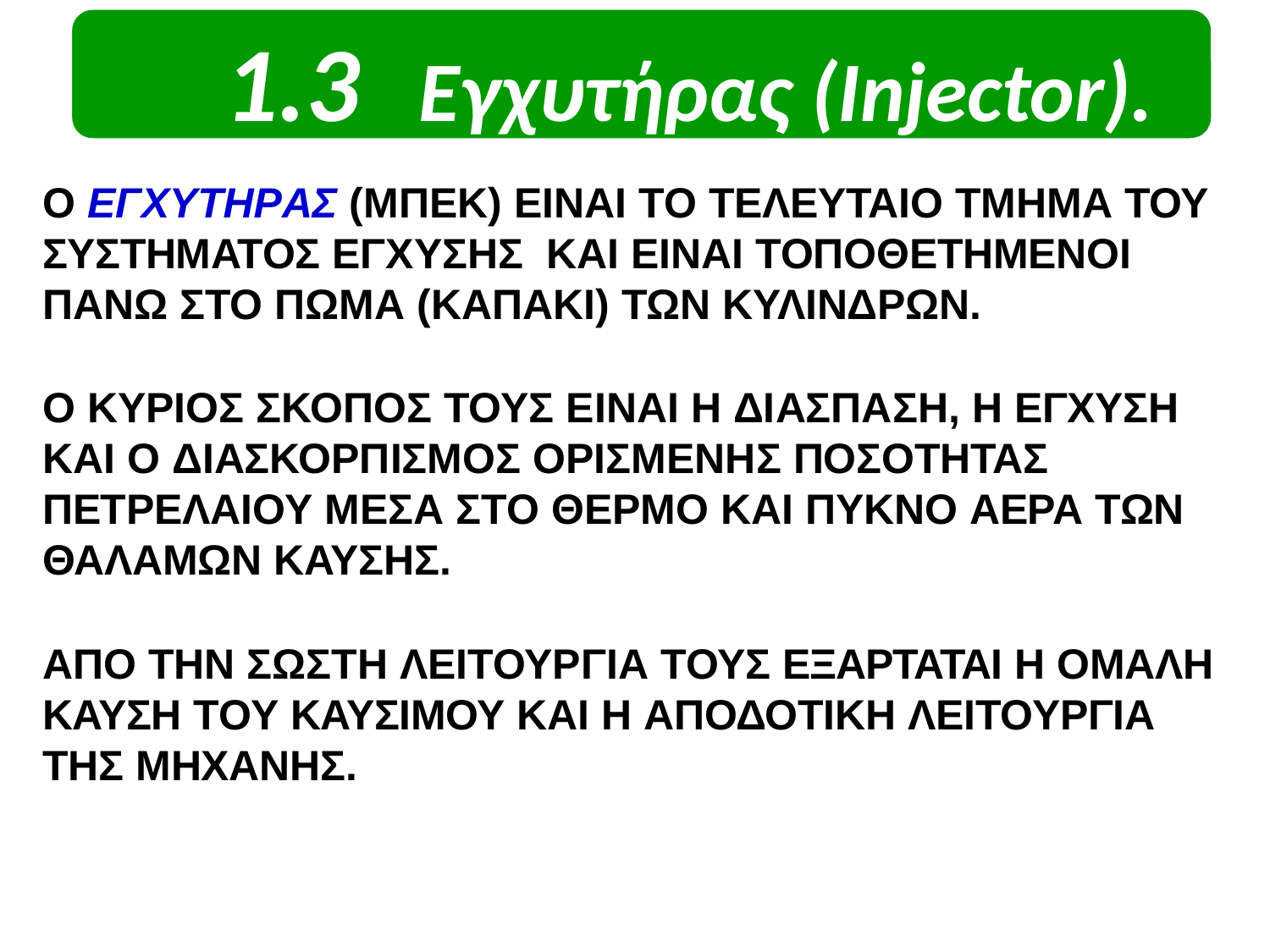

# 1.3	Εγχυτήρας (Ιnjector).
Ο ΕΓΧΥΤΗΡAΣ (ΜΠΕΚ) ΕΙΝΑΙ ΤΟ ΤΕΛΕΥΤΑΙΟ ΤΜΗΜΑ ΤΟΥ ΣΥΣΤΗΜΑΤΟΣ ΕΓΧΥΣΗΣ  ΚΑΙ ΕΙΝΑΙ ΤΟΠΟΘΕΤΗΜΕΝΟΙ ΠΑΝΩ ΣΤΟ ΠΩΜΑ (ΚΑΠΑΚΙ) ΤΩΝ ΚΥΛΙΝΔΡΩΝ.

Ο ΚΥΡΙΟΣ ΣΚΟΠΟΣ ΤΟΥΣ ΕΙΝΑΙ Η ΔΙΑΣΠΑΣΗ, Η ΕΓΧΥΣΗ ΚΑΙ Ο ΔΙΑΣΚΟΡΠΙΣΜΟΣ ΟΡΙΣΜΕΝΗΣ ΠΟΣΟΤΗΤΑΣ
ΠΕΤΡΕΛΑΙΟΥ ΜΕΣΑ ΣΤΟ ΘΕΡΜΟ ΚΑΙ ΠΥΚΝΟ ΑΕΡΑ ΤΩΝ ΘΑΛΑΜΩΝ ΚΑΥΣΗΣ.

ΑΠΟ ΤΗΝ ΣΩΣΤΗ ΛΕΙΤΟΥΡΓΙΑ ΤΟΥΣ ΕΞΑΡΤΑΤΑΙ Η ΟΜΑΛΗ ΚΑΥΣΗ ΤΟΥ ΚΑΥΣΙΜΟΥ ΚΑΙ Η ΑΠΟΔΟΤΙΚΗ ΛΕΙΤΟΥΡΓΙΑ ΤΗΣ ΜΗΧΑΝΗΣ.